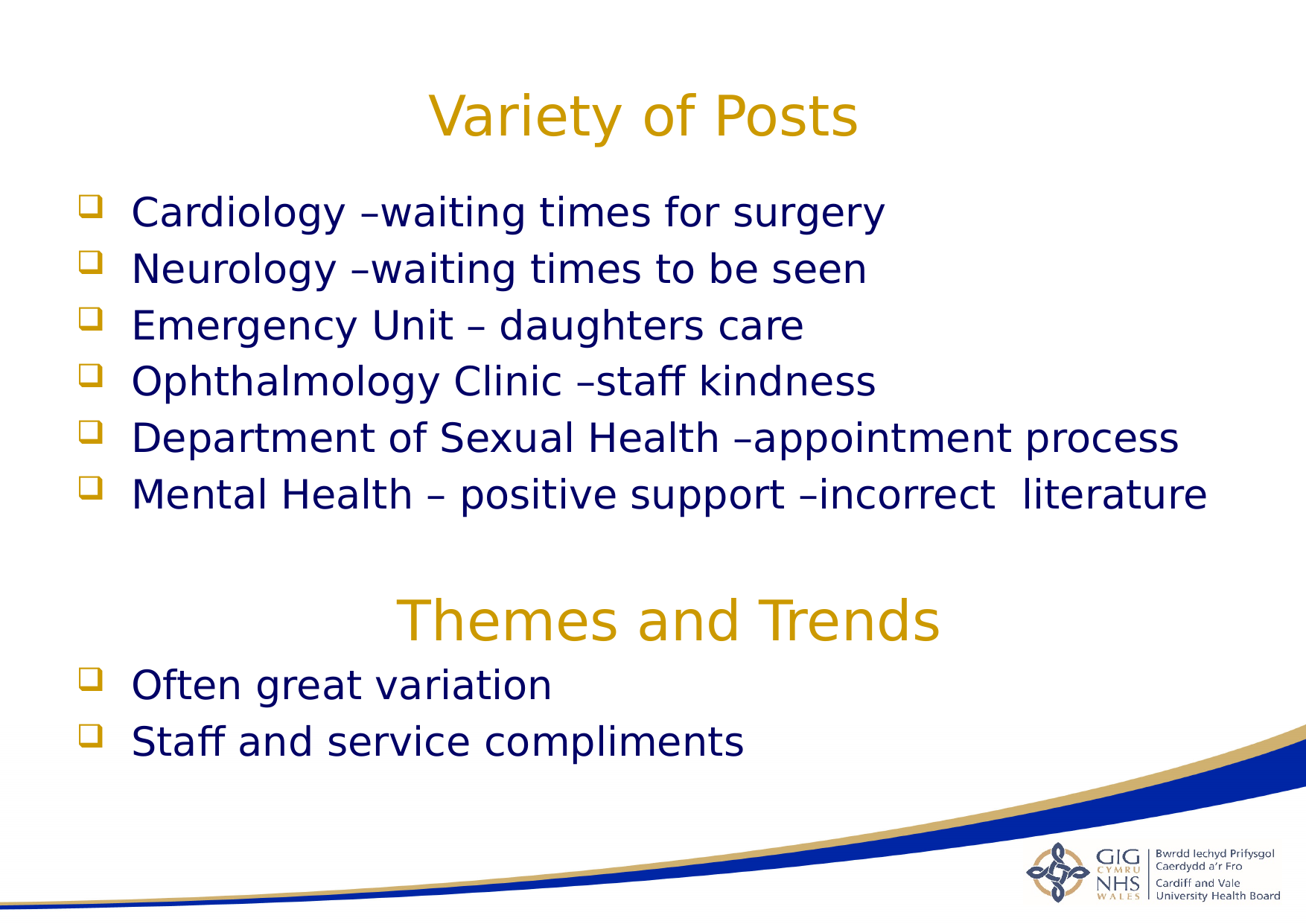

# Variety of Posts
 Cardiology –waiting times for surgery
 Neurology –waiting times to be seen
 Emergency Unit – daughters care
 Ophthalmology Clinic –staff kindness
 Department of Sexual Health –appointment process
 Mental Health – positive support –incorrect  literature

                         Themes and Trends
 Often great variation
 Staff and service compliments